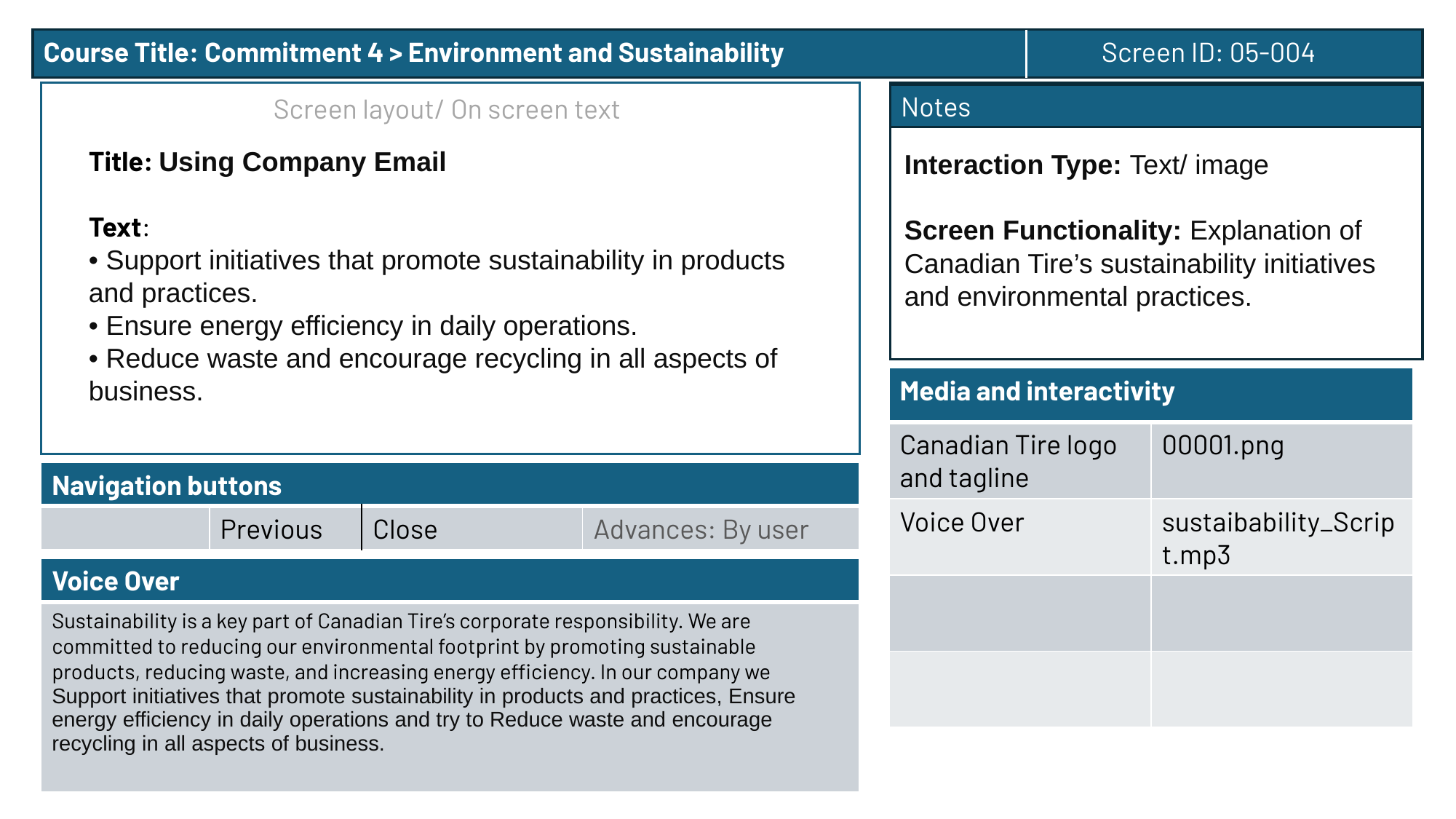

Course Title: Commitment 4 > Environment and Sustainability

Screen ID: 05-004

Notes
Screen layout/ On screen text
Title: Using Company Email

Text:
• Support initiatives that promote sustainability in products and practices.
• Ensure energy efficiency in daily operations.
• Reduce waste and encourage recycling in all aspects of business.
Interaction Type: Text/ image

Screen Functionality: Explanation of Canadian Tire’s sustainability initiatives and environmental practices.

| Media and interactivity |  |
| --- | --- |
| Canadian Tire logo and tagline | 00001.png |
| Voice Over | sustaibability\_Script.mp3 |
|  |  |
|  |  |
| Navigation buttons |  |  |  |
| --- | --- | --- | --- |
|  | Previous | Close | Advances: By user |
| Voice Over |
| --- |
| Sustainability is a key part of Canadian Tire’s corporate responsibility. We are committed to reducing our environmental footprint by promoting sustainable products, reducing waste, and increasing energy efficiency. In our company we Support initiatives that promote sustainability in products and practices, Ensure energy efficiency in daily operations and try to Reduce waste and encourage recycling in all aspects of business. |